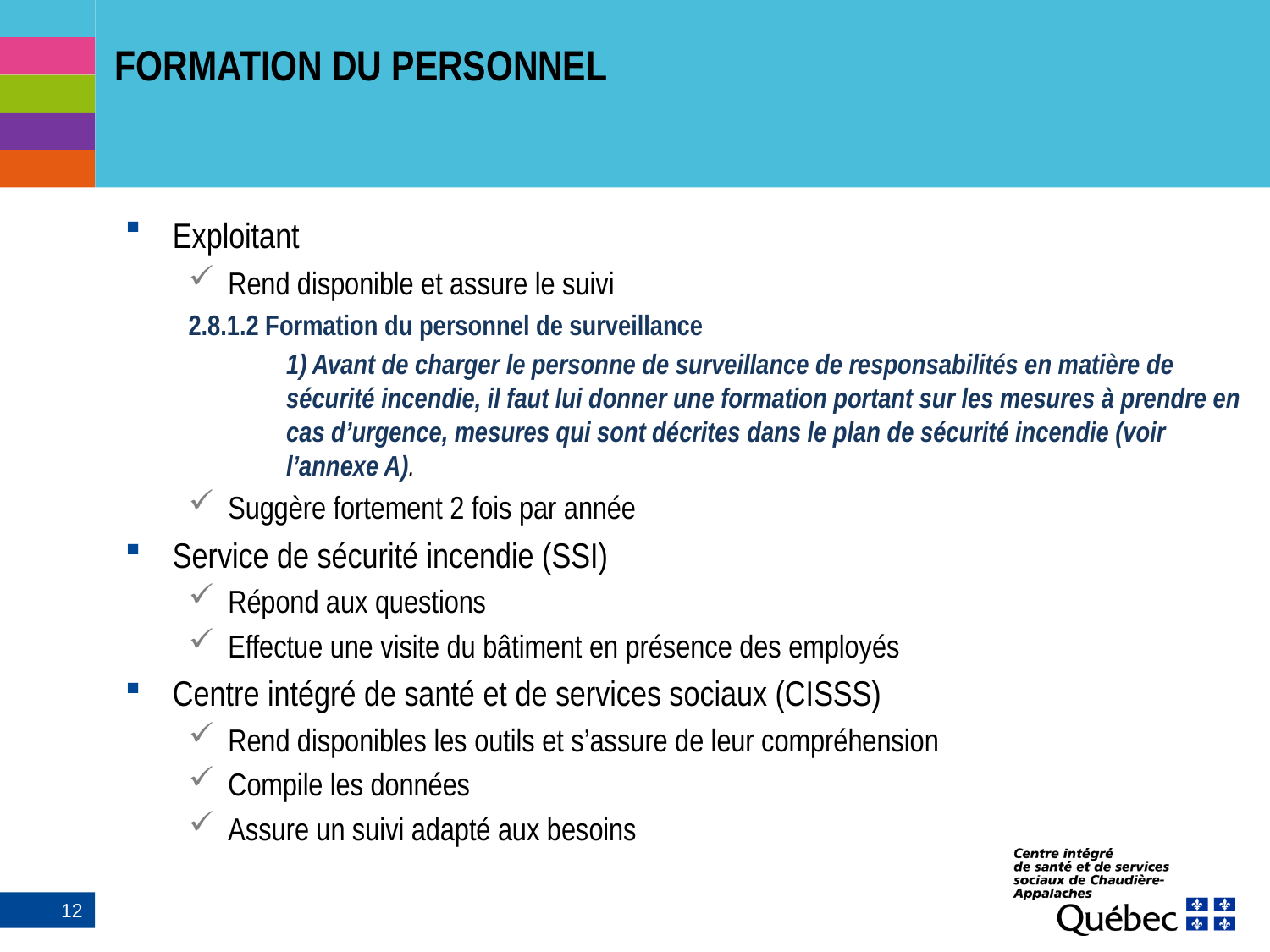

# FORMATION DU PERSONNEL
Exploitant
Rend disponible et assure le suivi
2.8.1.2 Formation du personnel de surveillance
1) Avant de charger le personne de surveillance de responsabilités en matière de sécurité incendie, il faut lui donner une formation portant sur les mesures à prendre en cas d’urgence, mesures qui sont décrites dans le plan de sécurité incendie (voir l’annexe A).
Suggère fortement 2 fois par année
Service de sécurité incendie (SSI)
Répond aux questions
Effectue une visite du bâtiment en présence des employés
Centre intégré de santé et de services sociaux (CISSS)
Rend disponibles les outils et s’assure de leur compréhension
Compile les données
Assure un suivi adapté aux besoins